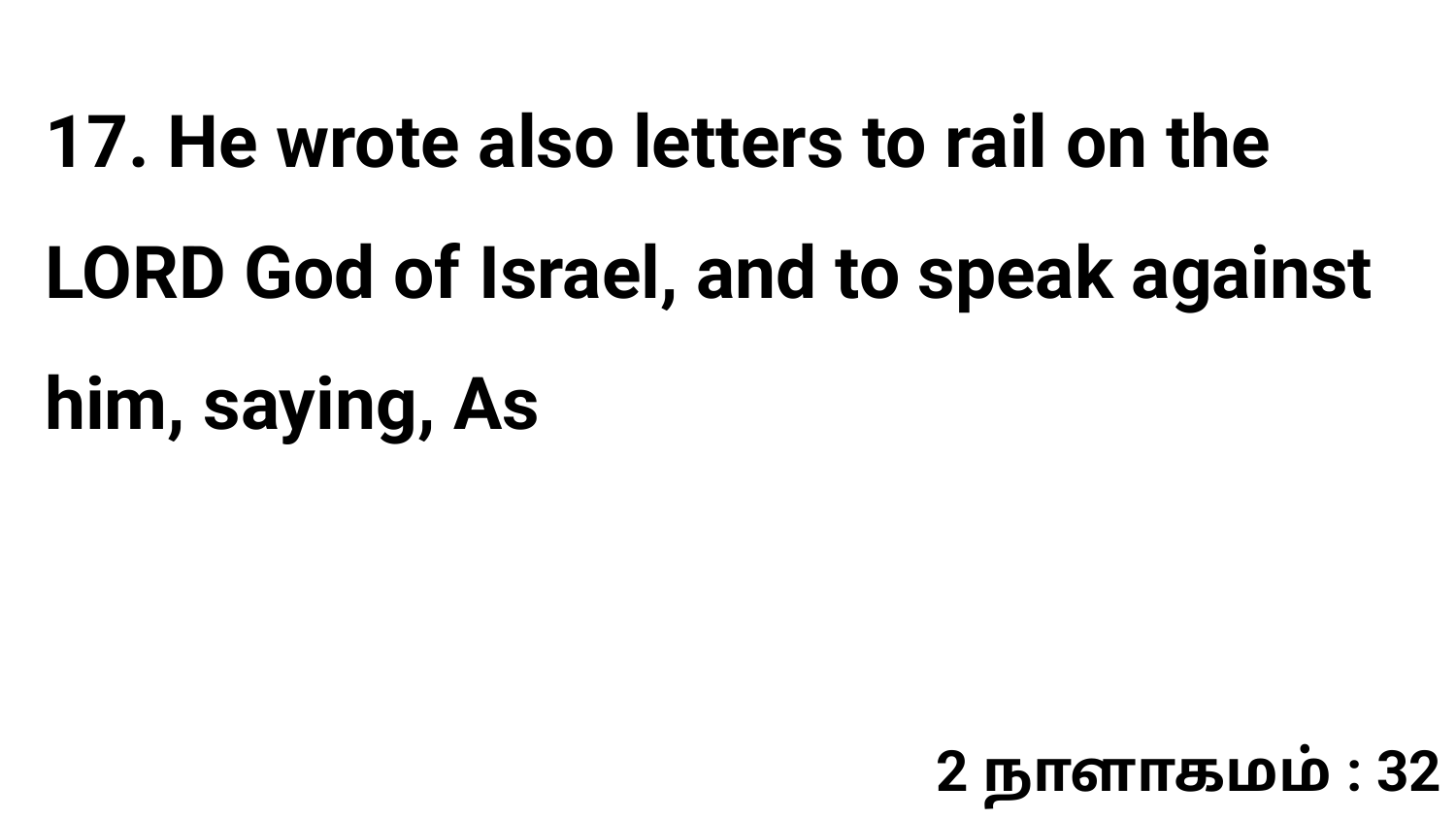

17. He wrote also letters to rail on the LORD God of Israel, and to speak against him, saying, As
2 நாளாகமம் : 32